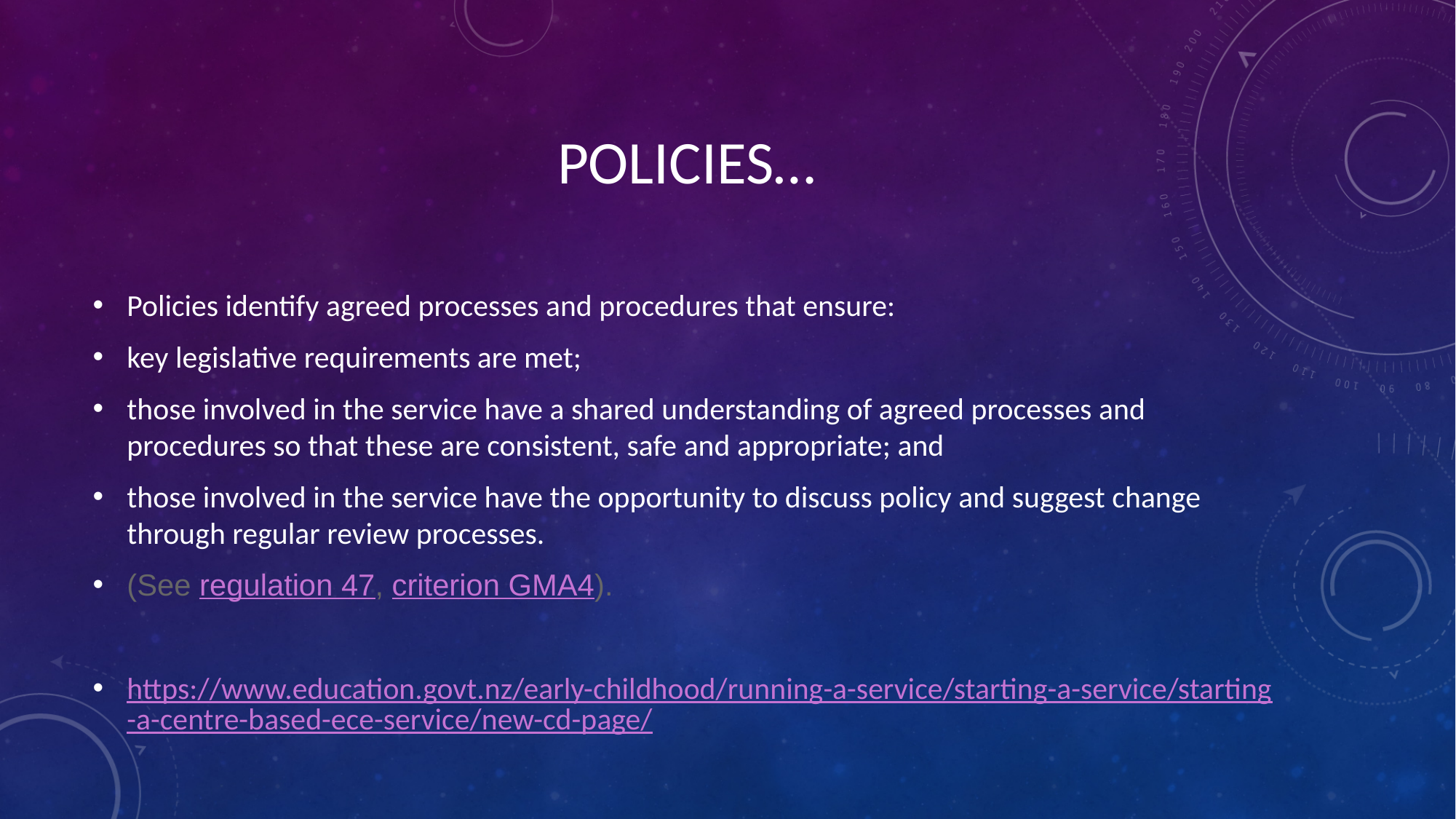

# Policies…
Policies identify agreed processes and procedures that ensure:
key legislative requirements are met;
those involved in the service have a shared understanding of agreed processes and procedures so that these are consistent, safe and appropriate; and
those involved in the service have the opportunity to discuss policy and suggest change through regular review processes.
(See regulation 47, criterion GMA4).

https://www.education.govt.nz/early-childhood/running-a-service/starting-a-service/starting-a-centre-based-ece-service/new-cd-page/